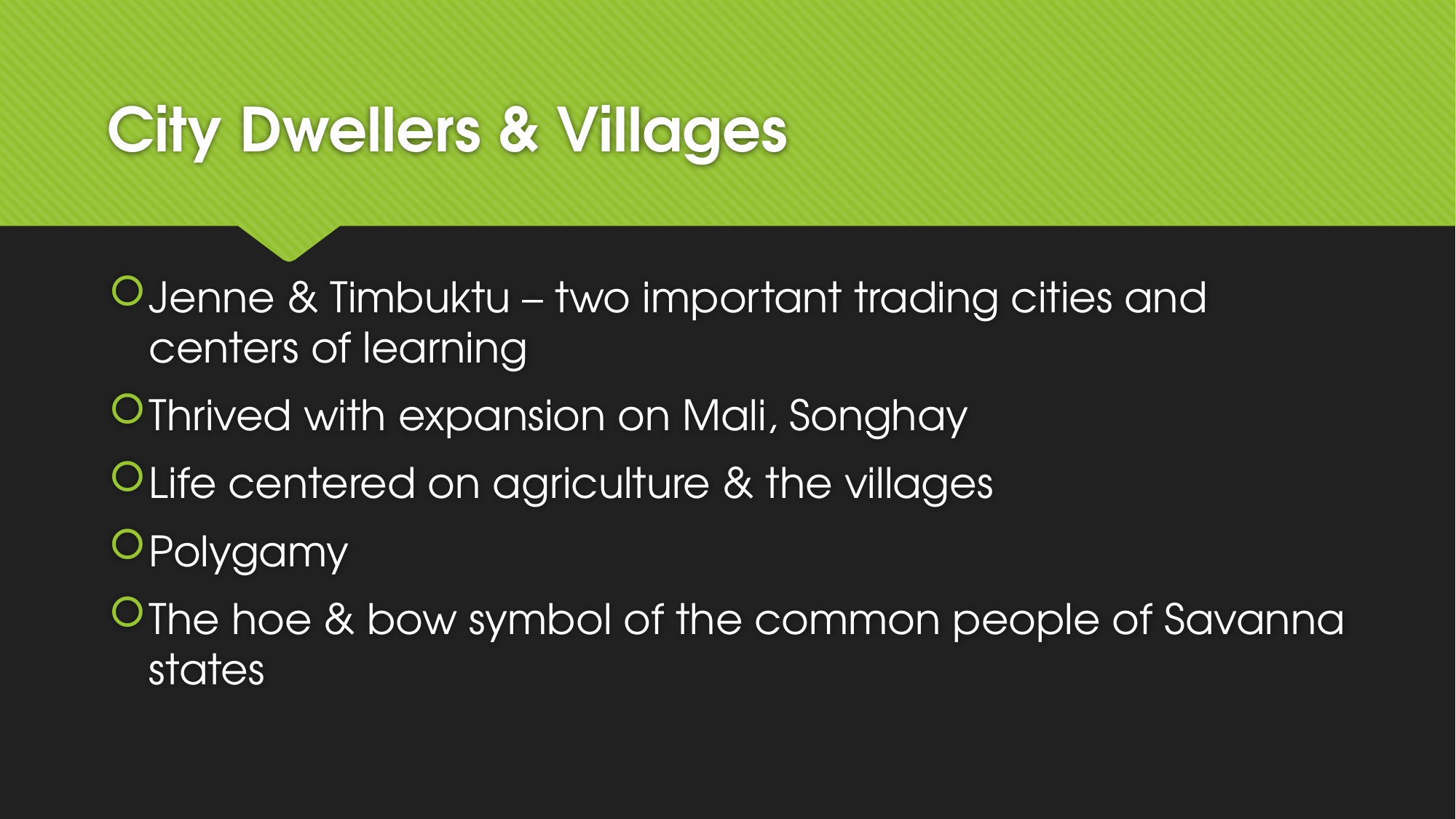

# City Dwellers & Villages
Jenne & Timbuktu – two important trading cities and centers of learning
Thrived with expansion on Mali, Songhay
Life centered on agriculture & the villages
Polygamy
The hoe & bow symbol of the common people of Savanna states